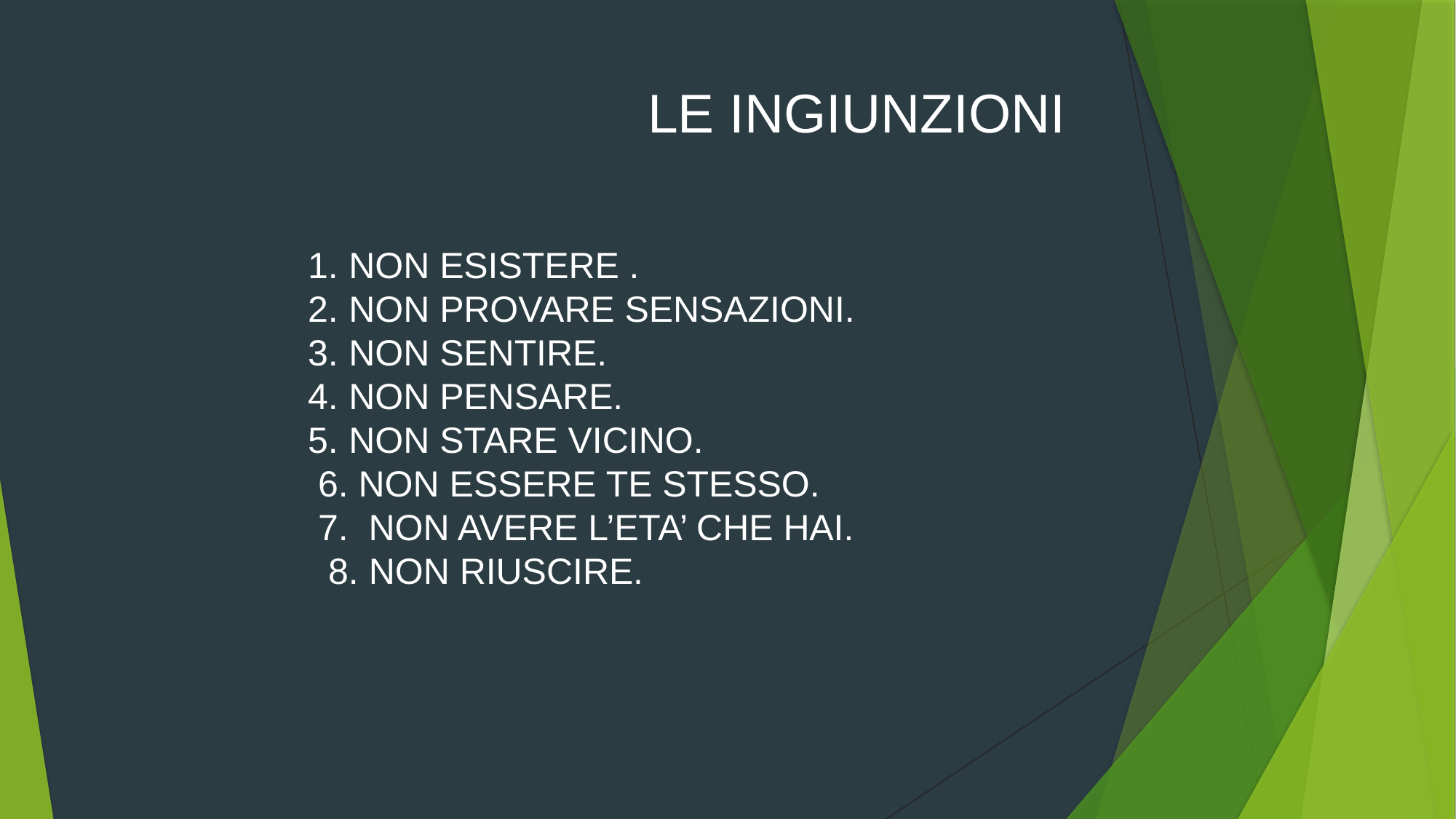

LE INGIUNZIONI

NON ESISTERE .
NON PROVARE SENSAZIONI.
NON SENTIRE.
NON PENSARE.
NON STARE VICINO.
 6. NON ESSERE TE STESSO.
 7.  NON AVERE L’ETA’ CHE HAI.
  8. NON RIUSCIRE.